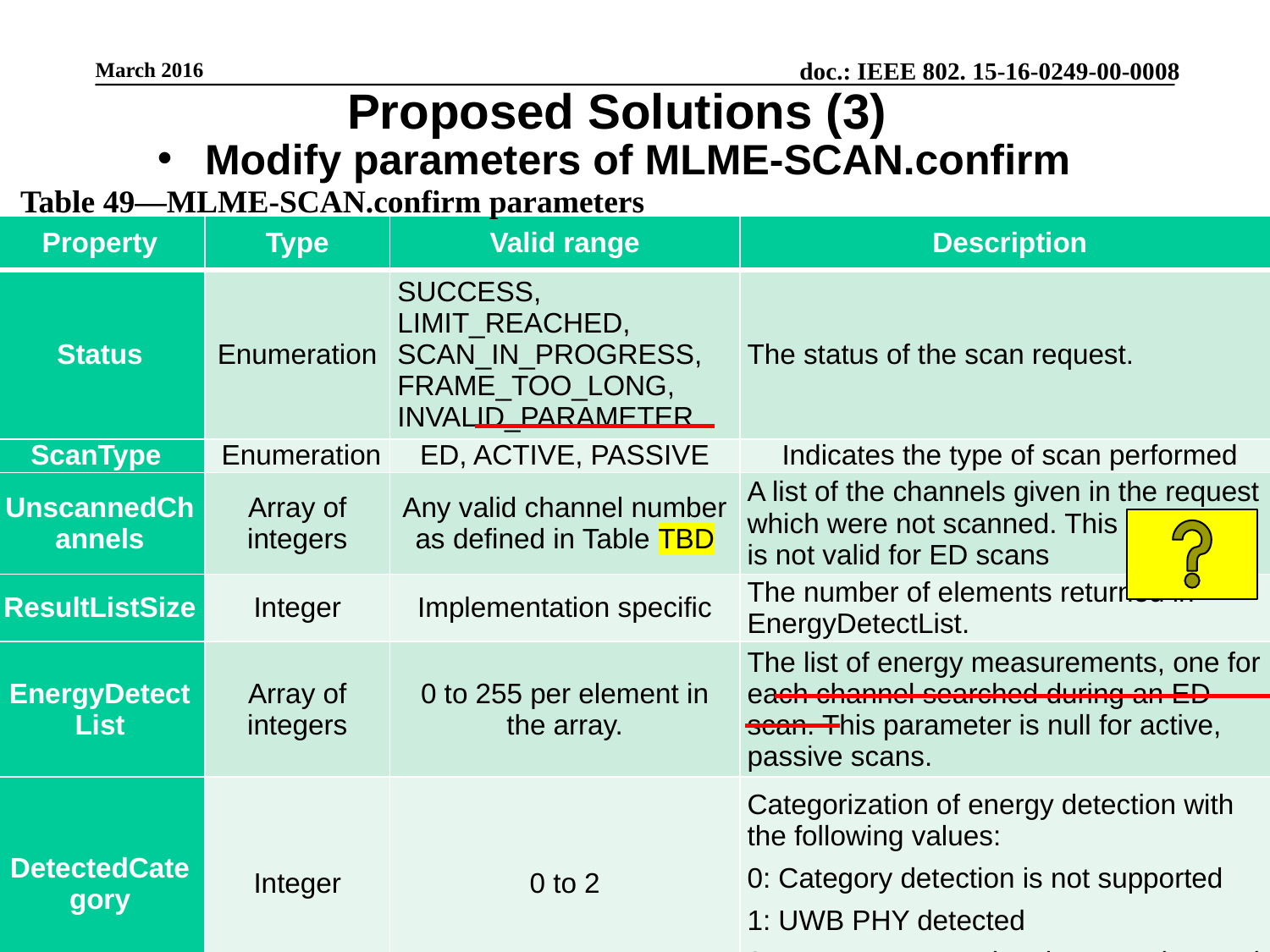

Proposed Solutions (3)
Modify parameters of MLME-SCAN.confirm
Table 49—MLME-SCAN.confirm parameters
| Property | Type | Valid range | Description |
| --- | --- | --- | --- |
| Status | Enumeration | SUCCESS, LIMIT\_REACHED, SCAN\_IN\_PROGRESS, FRAME\_TOO\_LONG, INVALID\_PARAMETER | The status of the scan request. |
| ScanType | Enumeration | ED, ACTIVE, PASSIVE | Indicates the type of scan performed |
| UnscannedChannels | Array of integers | Any valid channel number as defined in Table TBD | A list of the channels given in the request which were not scanned. This parameter is not valid for ED scans |
| ResultListSize | Integer | Implementation specific | The number of elements returned in EnergyDetectList. |
| EnergyDetectList | Array of integers | 0 to 255 per element in the array. | The list of energy measurements, one for each channel searched during an ED scan. This parameter is null for active, passive scans. |
| DetectedCategory | Integer | 0 to 2 | Categorization of energy detection with the following values: 0: Category detection is not supported 1: UWB PHY detected 2: Non-UWB PHY signal source detected. |